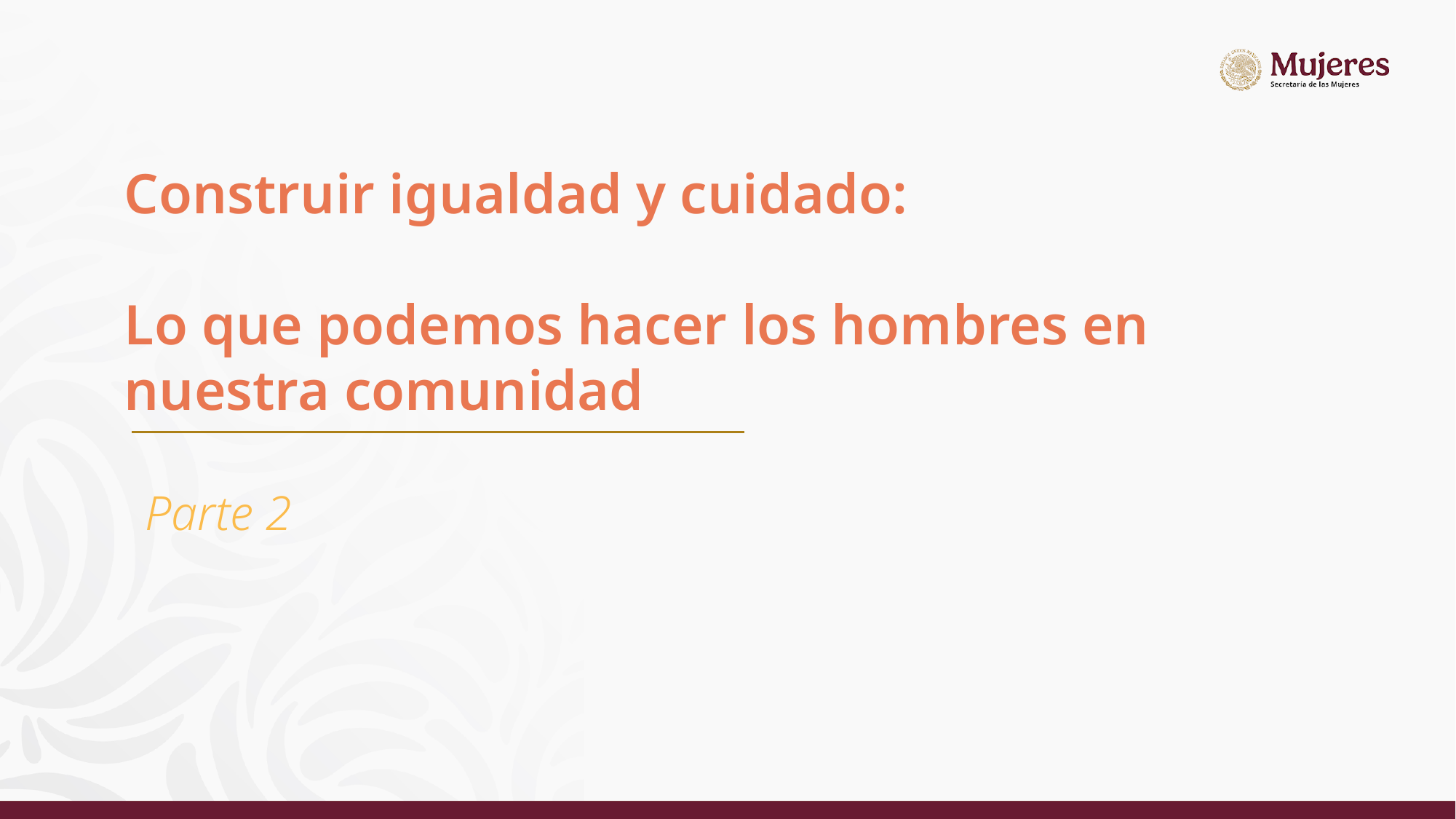

# Construir igualdad y cuidado:

Lo que podemos hacer los hombres en nuestra comunidad
Parte 2